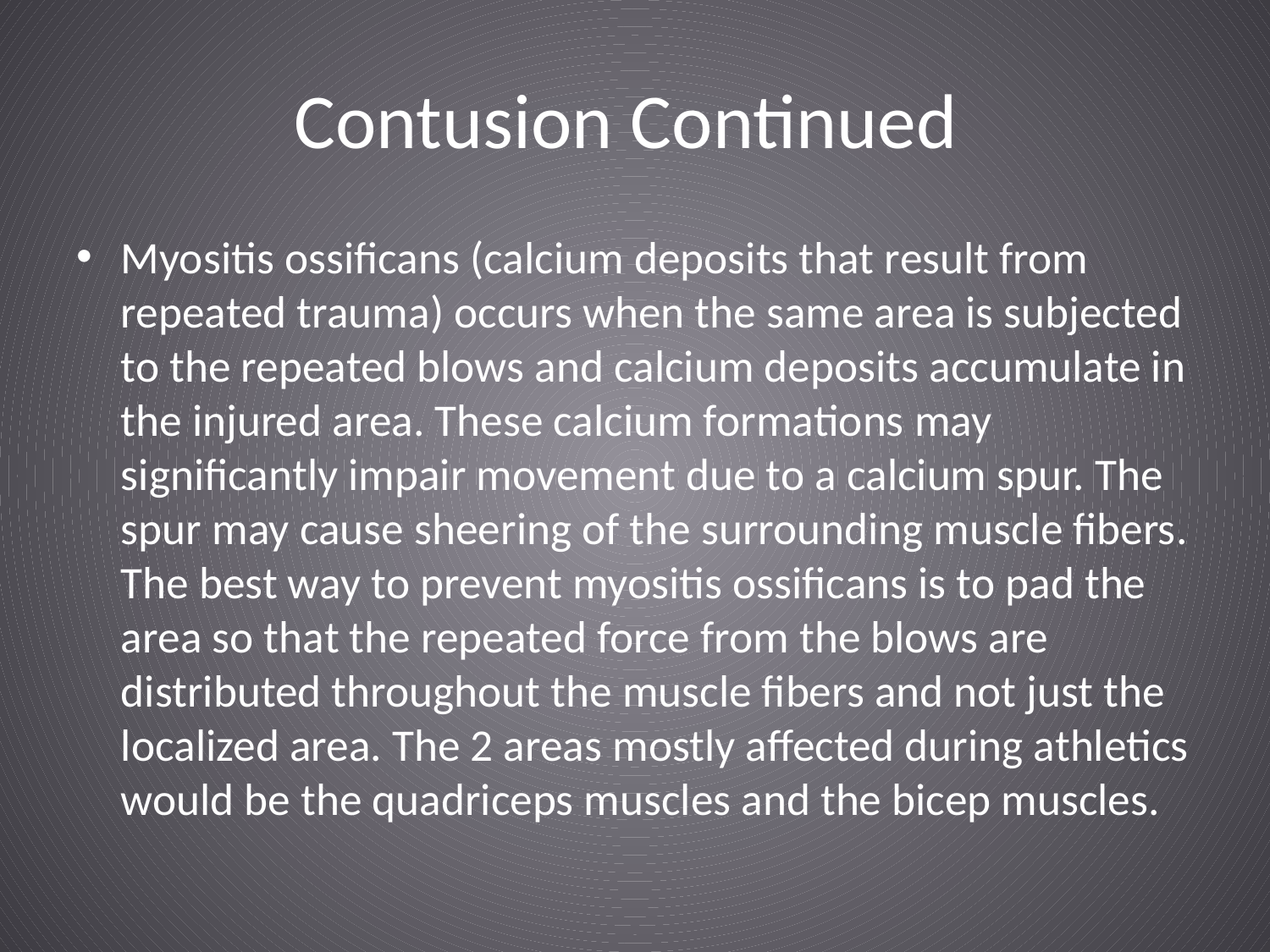

# Contusion Continued
Myositis ossificans (calcium deposits that result from repeated trauma) occurs when the same area is subjected to the repeated blows and calcium deposits accumulate in the injured area. These calcium formations may significantly impair movement due to a calcium spur. The spur may cause sheering of the surrounding muscle fibers. The best way to prevent myositis ossificans is to pad the area so that the repeated force from the blows are distributed throughout the muscle fibers and not just the localized area. The 2 areas mostly affected during athletics would be the quadriceps muscles and the bicep muscles.